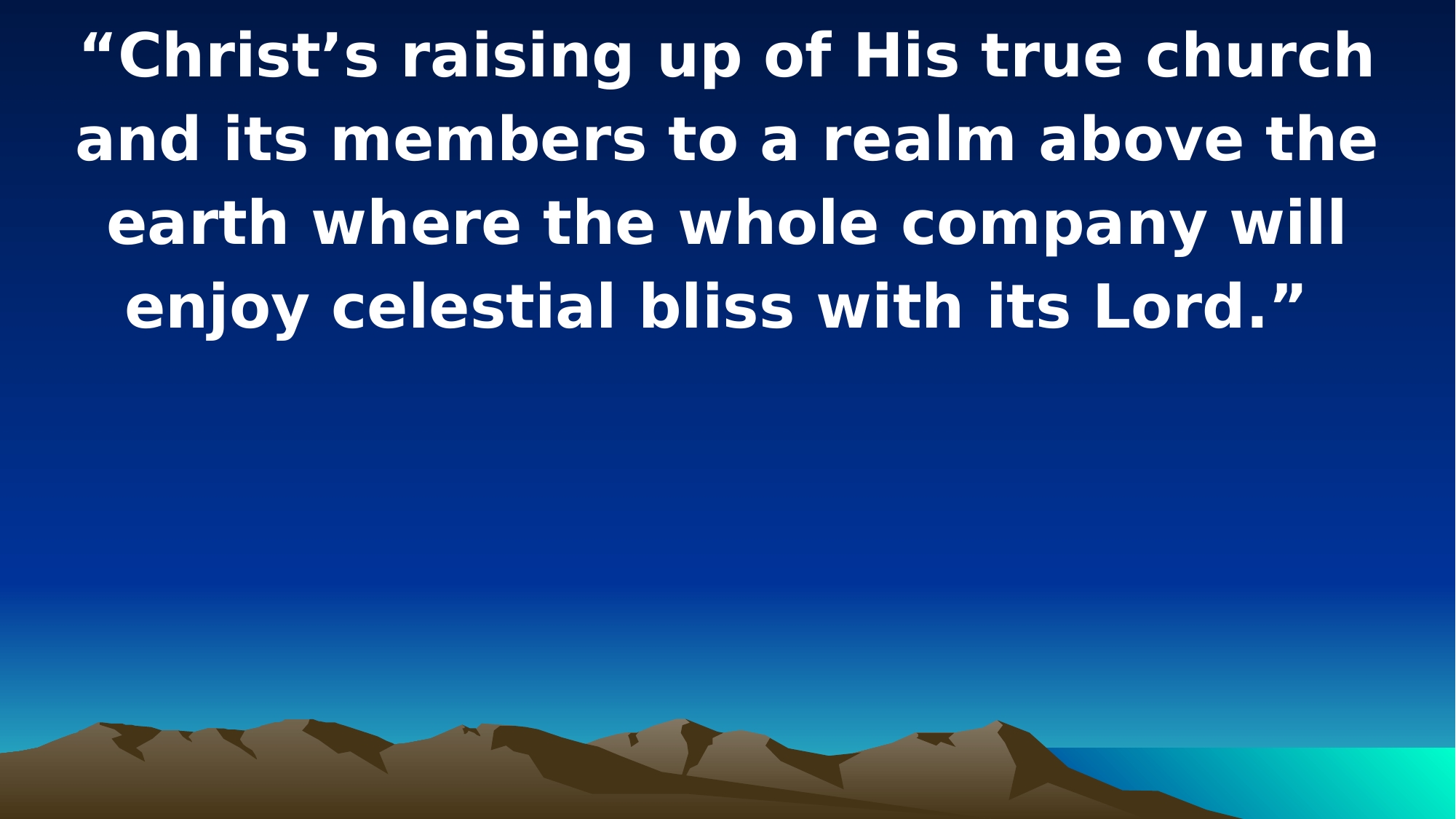

“Christ’s raising up of His true church and its members to a realm above the earth where the whole company will enjoy celestial bliss with its Lord.”